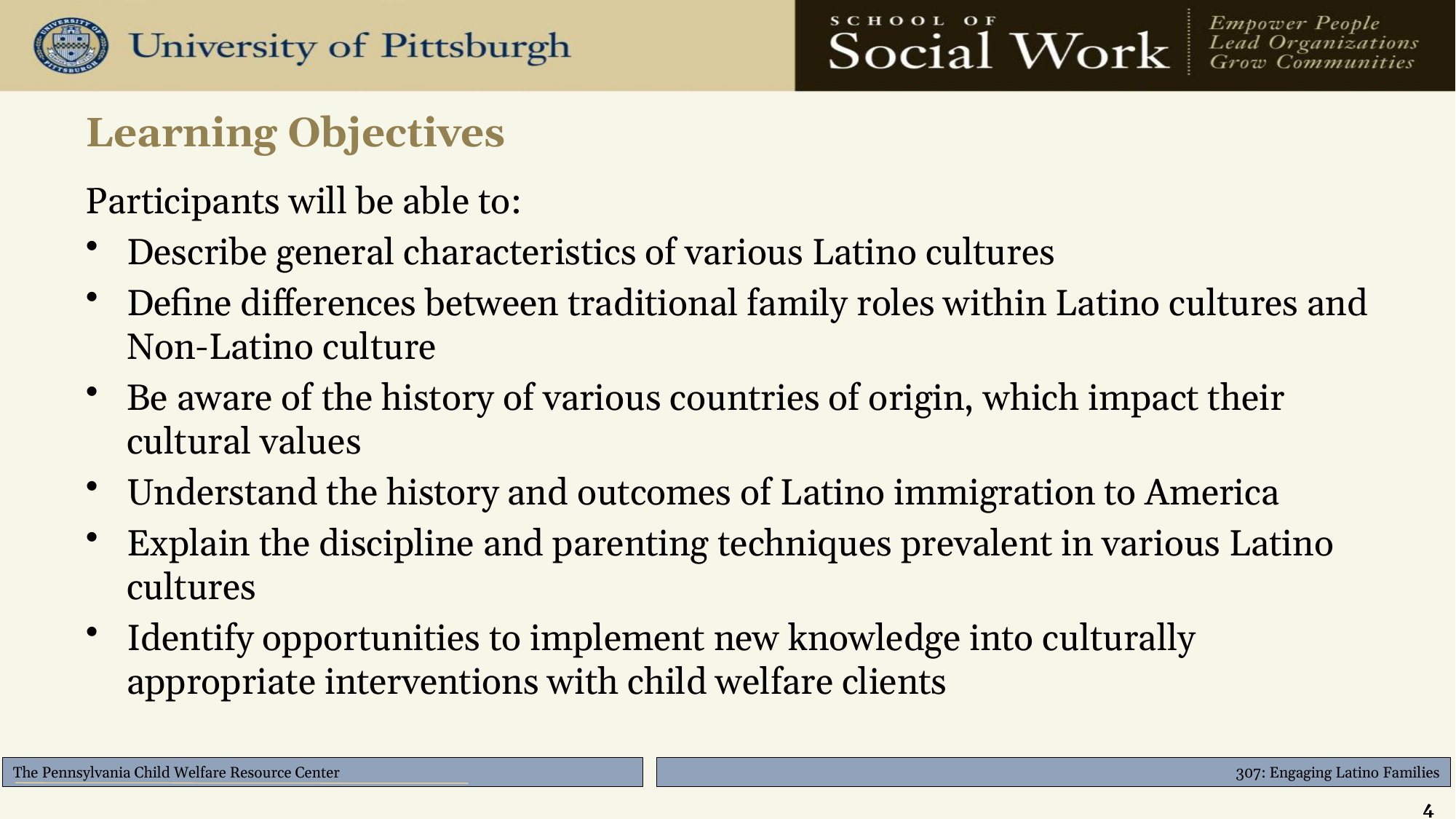

# Learning Objectives
Participants will be able to:
Describe general characteristics of various Latino cultures
Define differences between traditional family roles within Latino cultures and Non-Latino culture
Be aware of the history of various countries of origin, which impact their cultural values
Understand the history and outcomes of Latino immigration to America
Explain the discipline and parenting techniques prevalent in various Latino cultures
Identify opportunities to implement new knowledge into culturally appropriate interventions with child welfare clients
4